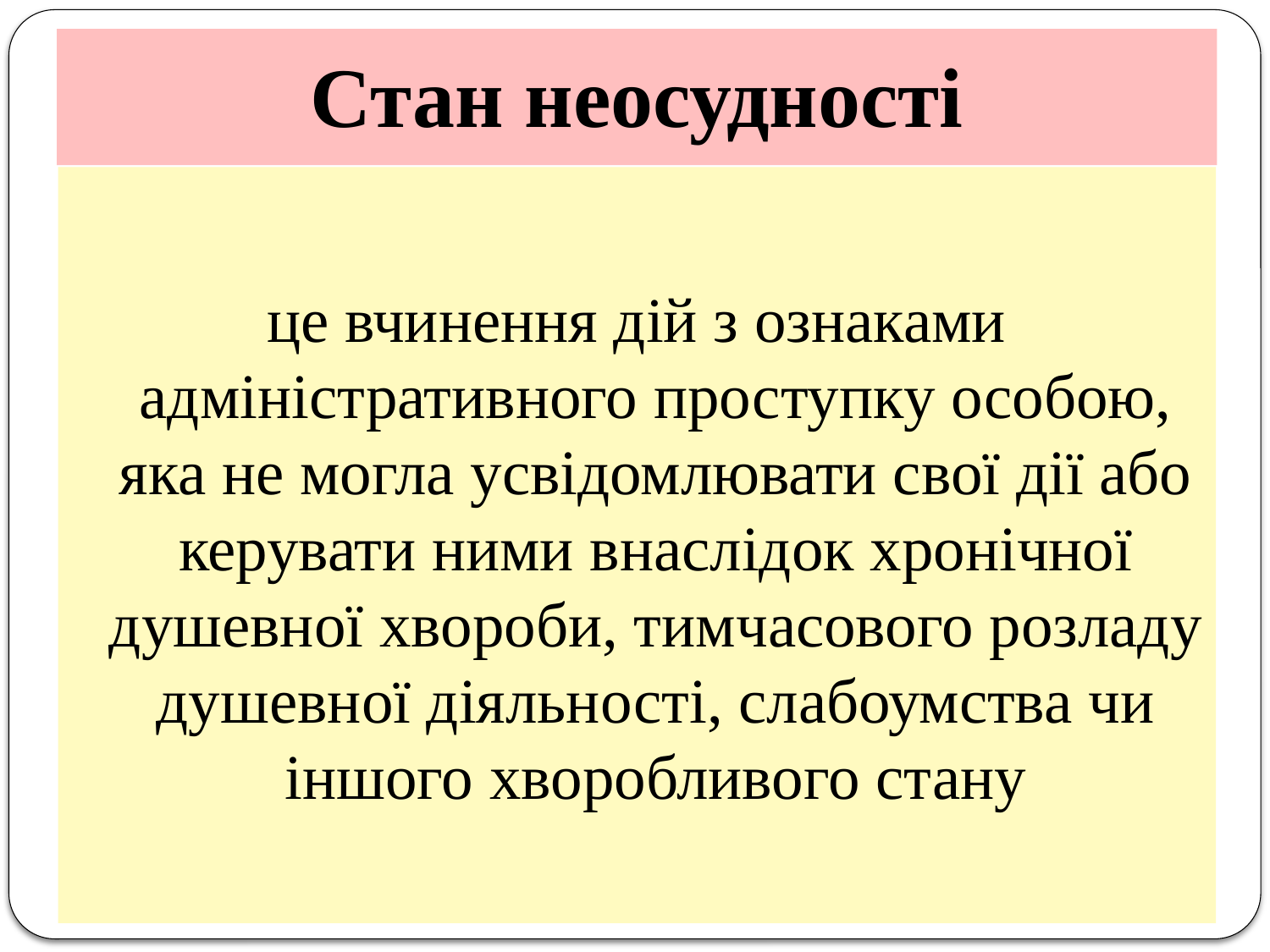

# Стан неосудності
це вчинення дій з ознаками адміністративного проступку особою, яка не могла усвідомлювати свої дії або керувати ними внаслідок хронічної душевної хвороби, тимчасового розладу душевної діяльності, слабоумства чи іншого хворобливого стану